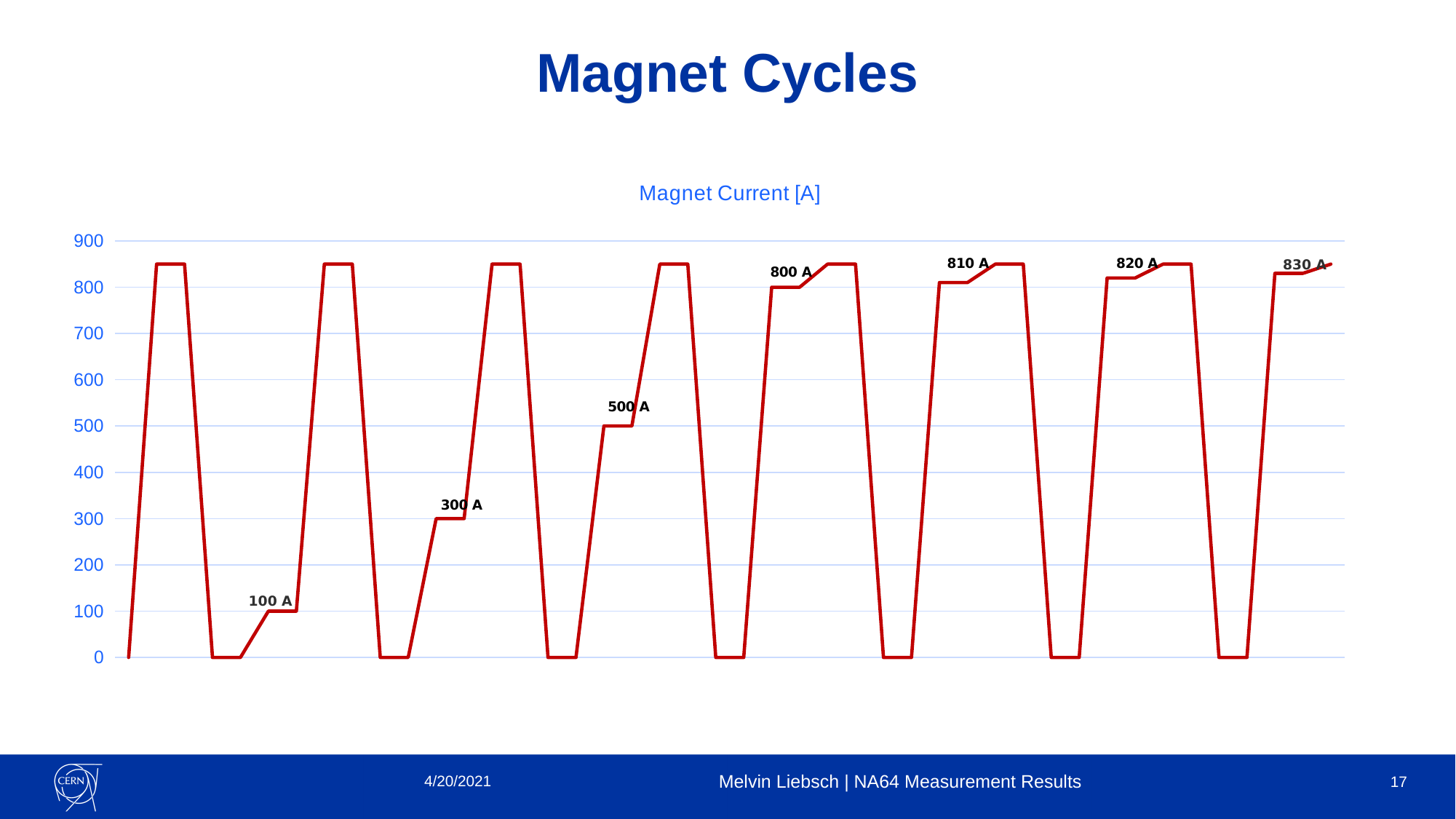

# Magnet Cycles

### Chart: Magnet Current [A]

| Category |  |
|---|---|
830 A
100 A
4/20/2021
Melvin Liebsch | NA64 Measurement Results
17